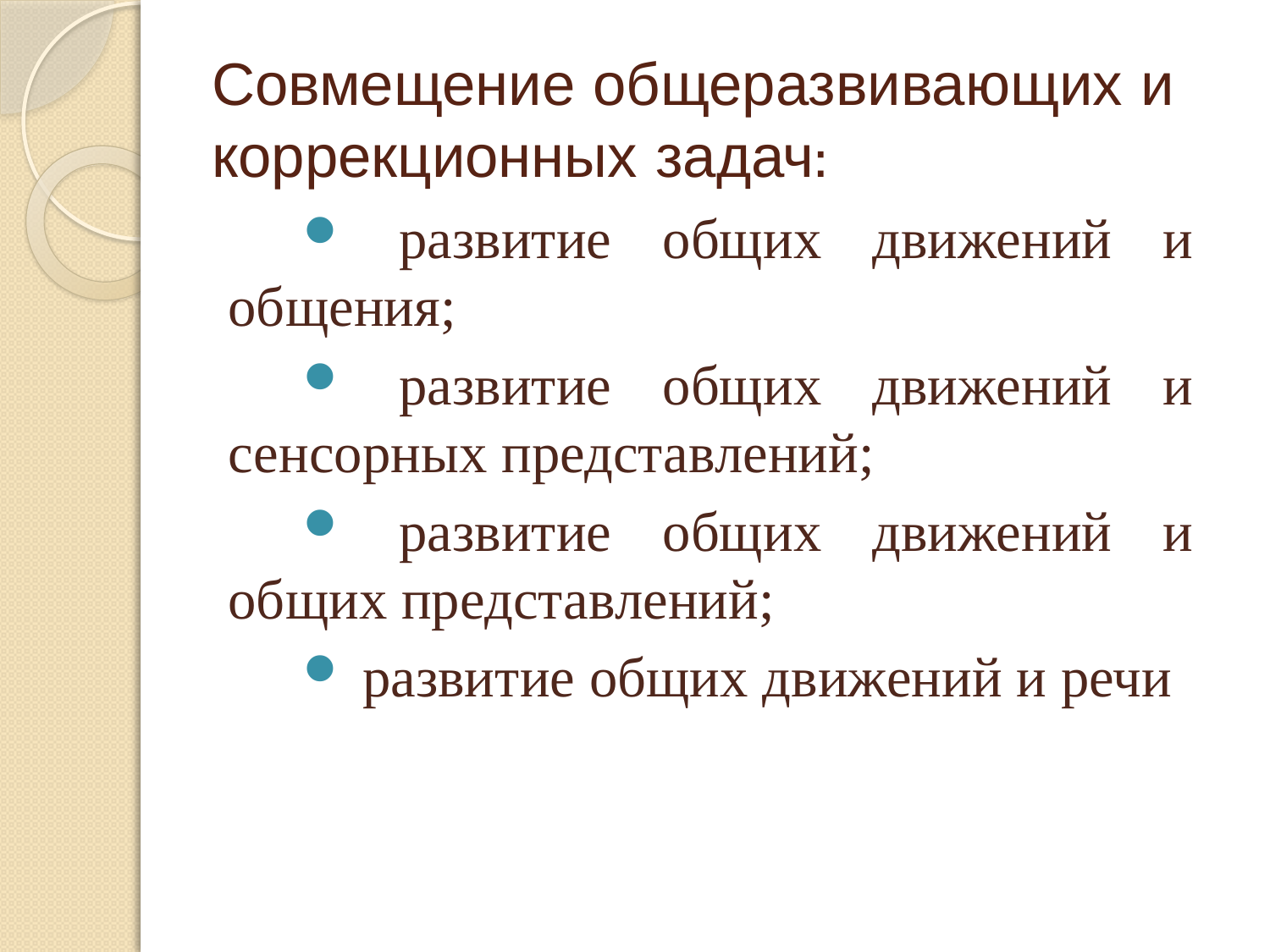

# Совмещение общеразвивающих и коррекционных задач:
 развитие общих движений и общения;
 развитие общих движений и сенсорных представлений;
 развитие общих движений и общих представлений;
 развитие общих движений и речи